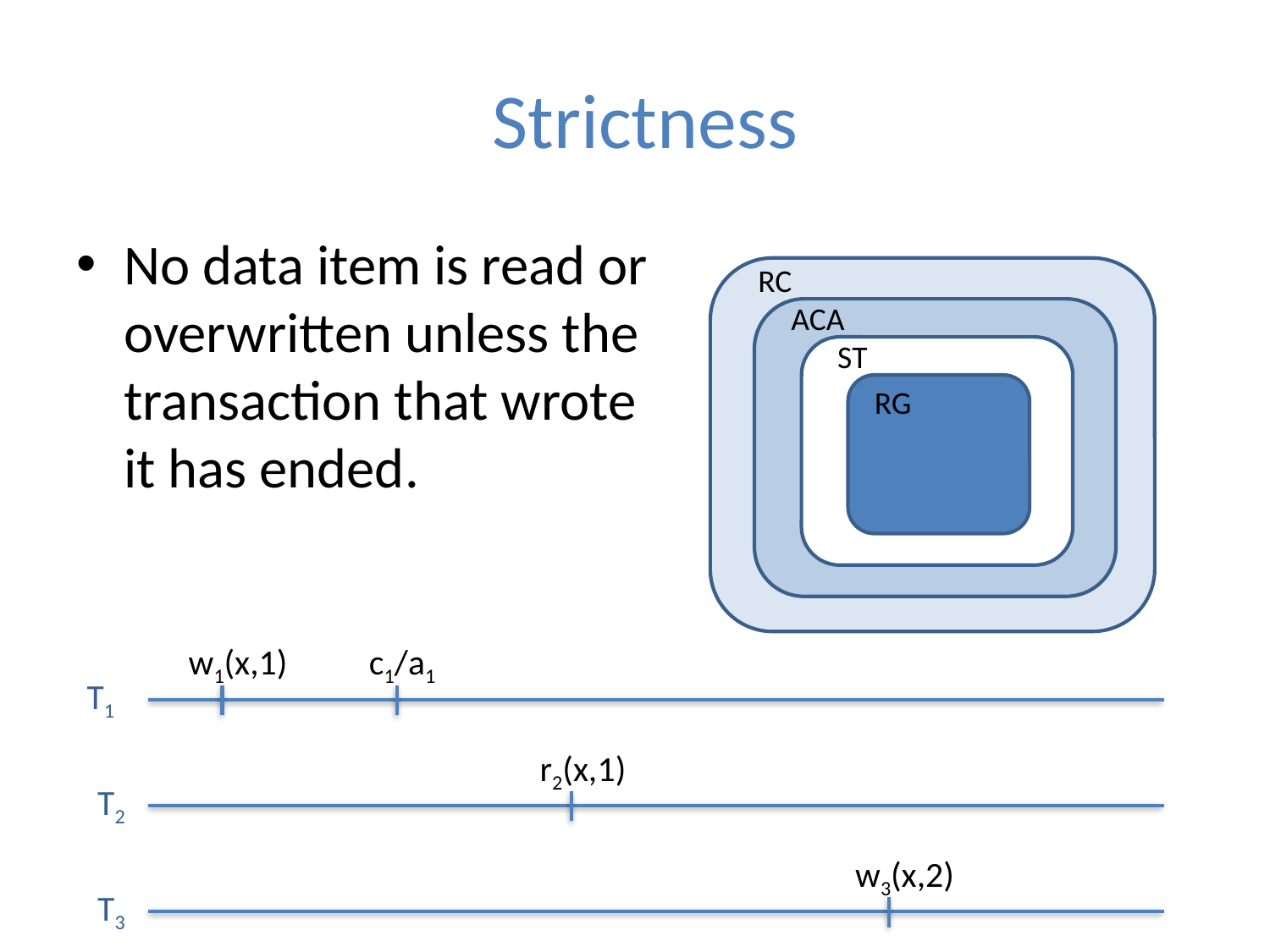

# Strictness
No data item is read or
overwritten unless the
transaction that wrote
it has ended.
RC

ACA

ST

RG
w1(x,1)
c1/a1
T1
r2(x,1)
T2
w3(x,2)
T3